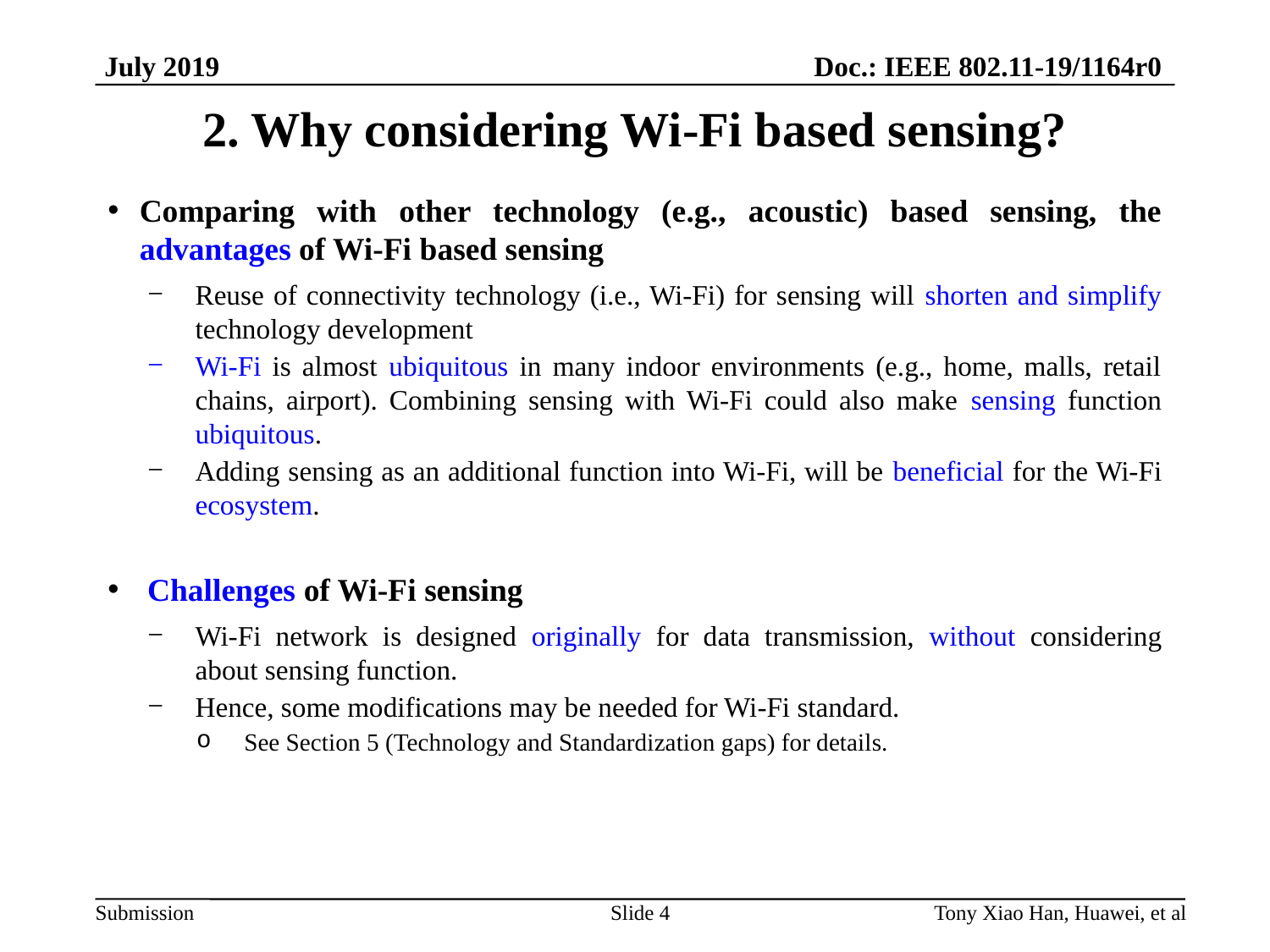

# 2. Why considering Wi-Fi based sensing?
Comparing with other technology (e.g., acoustic) based sensing, the advantages of Wi-Fi based sensing
Reuse of connectivity technology (i.e., Wi-Fi) for sensing will shorten and simplify technology development
Wi-Fi is almost ubiquitous in many indoor environments (e.g., home, malls, retail chains, airport). Combining sensing with Wi-Fi could also make sensing function ubiquitous.
Adding sensing as an additional function into Wi-Fi, will be beneficial for the Wi-Fi ecosystem.

 Challenges of Wi-Fi sensing
Wi-Fi network is designed originally for data transmission, without considering about sensing function.
Hence, some modifications may be needed for Wi-Fi standard.
See Section 5 (Technology and Standardization gaps) for details.
Slide 4
Tony Xiao Han, Huawei, et al